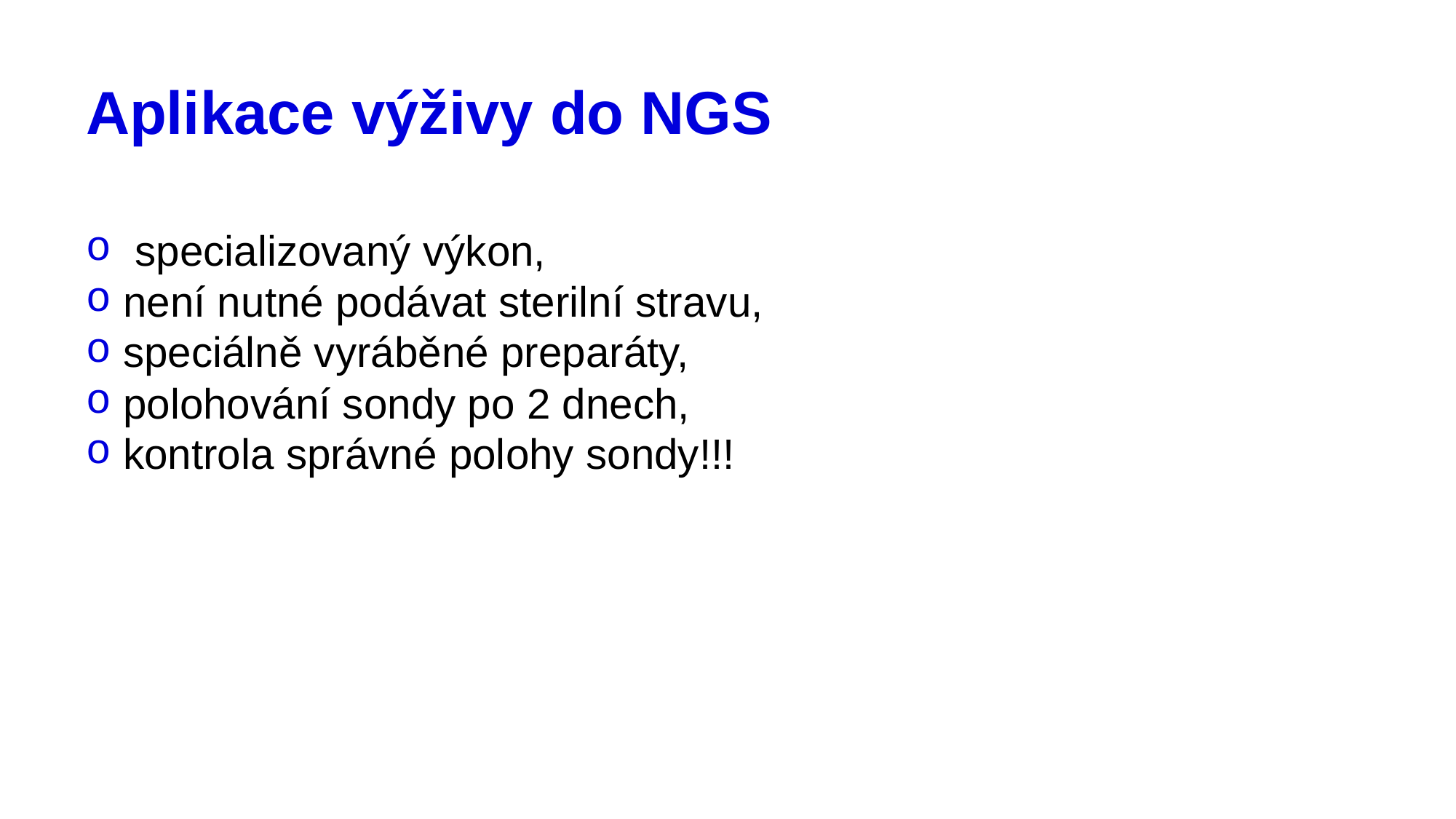

# Aplikace výživy do NGS
  specializovaný výkon,
 není nutné podávat sterilní stravu,
 speciálně vyráběné preparáty,
 polohování sondy po 2 dnech,
 kontrola správné polohy sondy!!!